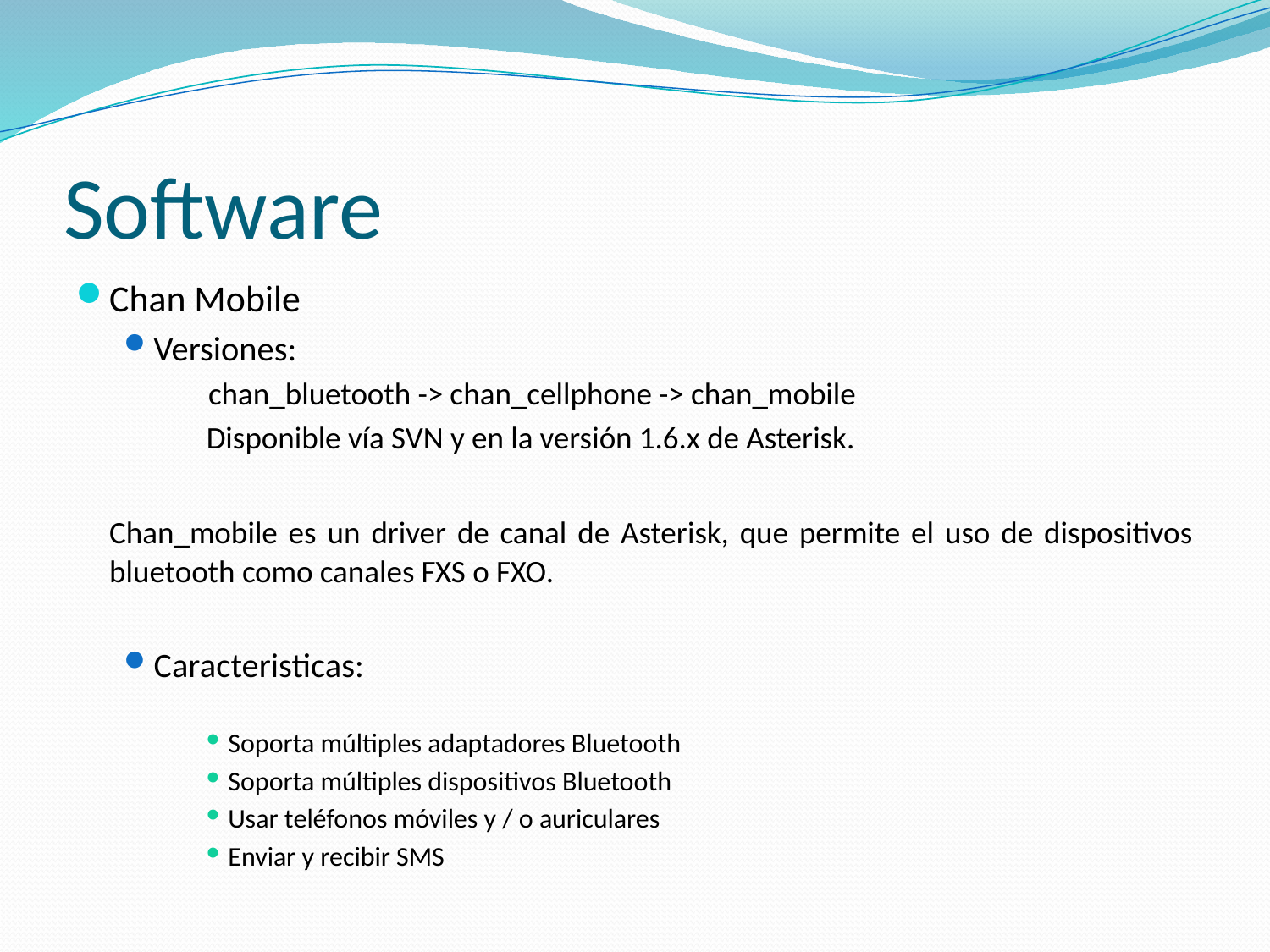

# Software
Chan Mobile
Versiones:
chan_bluetooth -> chan_cellphone -> chan_mobile
Disponible vía SVN y en la versión 1.6.x de Asterisk.

	Chan_mobile es un driver de canal de Asterisk, que permite el uso de dispositivos bluetooth como canales FXS o FXO.

Caracteristicas:

Soporta múltiples adaptadores Bluetooth
Soporta múltiples dispositivos Bluetooth
Usar teléfonos móviles y / o auriculares
Enviar y recibir SMS